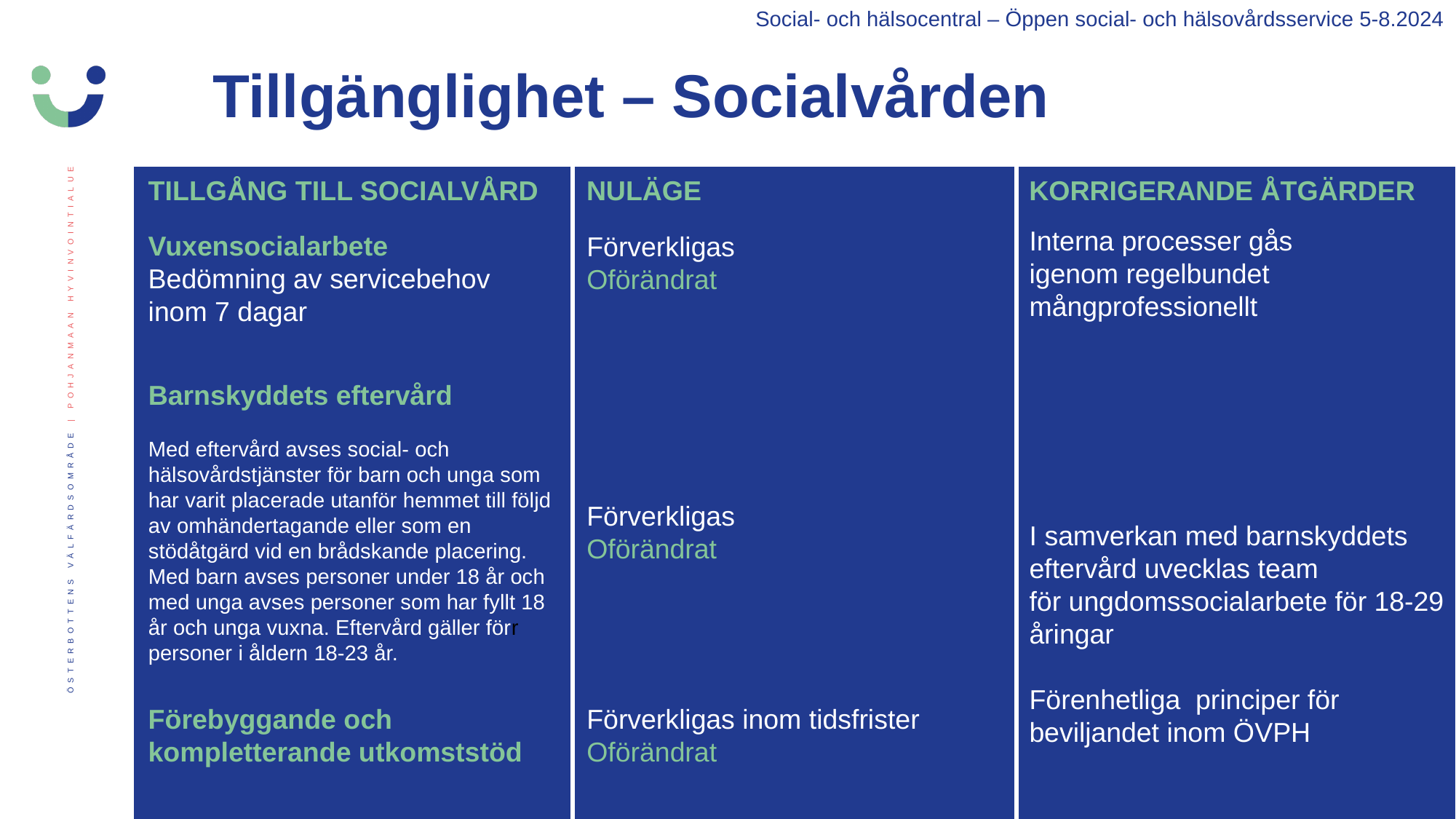

Social- och hälsocentral – Öppen social- och hälsovårdsservice 5-8.2024
Tillgänglighet – Socialvården
TILLGÅNG TILL SOCIALVÅRD
NULÄGE
KORRIGERANDE ÅTGÄRDER
Interna processer gås igenom regelbundet  mångprofessionellt

I samverkan med barnskyddets eftervård uvecklas team för ungdomssocialarbete för 18-29 åringar

Förenhetliga  principer för beviljandet inom ÖVPH
Vuxensocialarbete
Bedömning av servicebehov inom 7 dagar
Förverkligas
Oförändrat
Barnskyddets eftervård

Med eftervård avses social- och hälsovårdstjänster för barn och unga som har varit placerade utanför hemmet till följd av omhändertagande eller som en stödåtgärd vid en brådskande placering. Med barn avses personer under 18 år och med unga avses personer som har fyllt 18 år och unga vuxna. Eftervård gäller förr personer i åldern 18-23 år.
Förverkligas
Oförändrat
Förebyggande och kompletterande utkomststöd
Förverkligas inom tidsfrister
Oförändrat